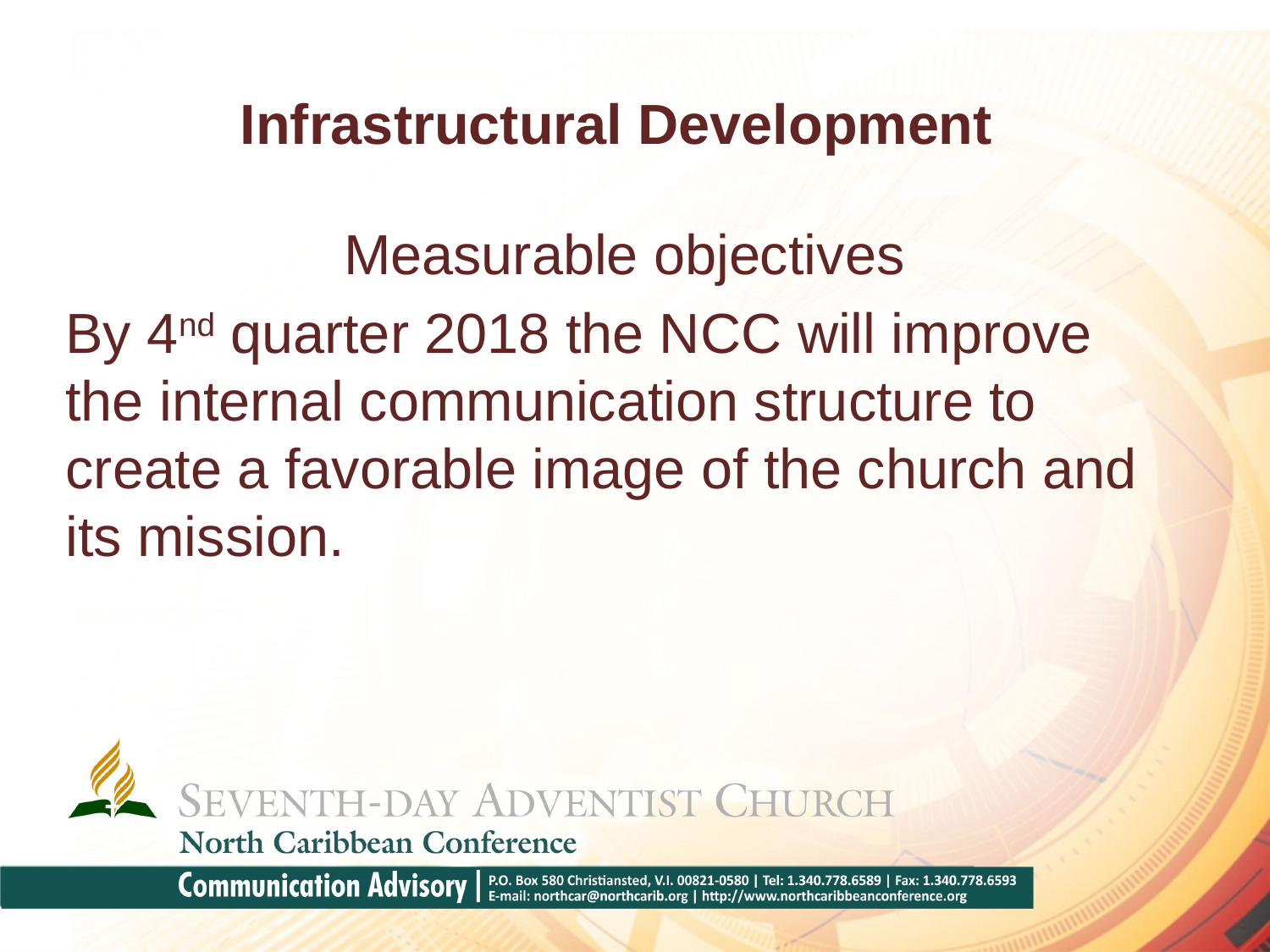

# Infrastructural Development
Measurable objectives
By 4nd quarter 2018 the NCC will improve the internal communication structure to create a favorable image of the church and its mission.